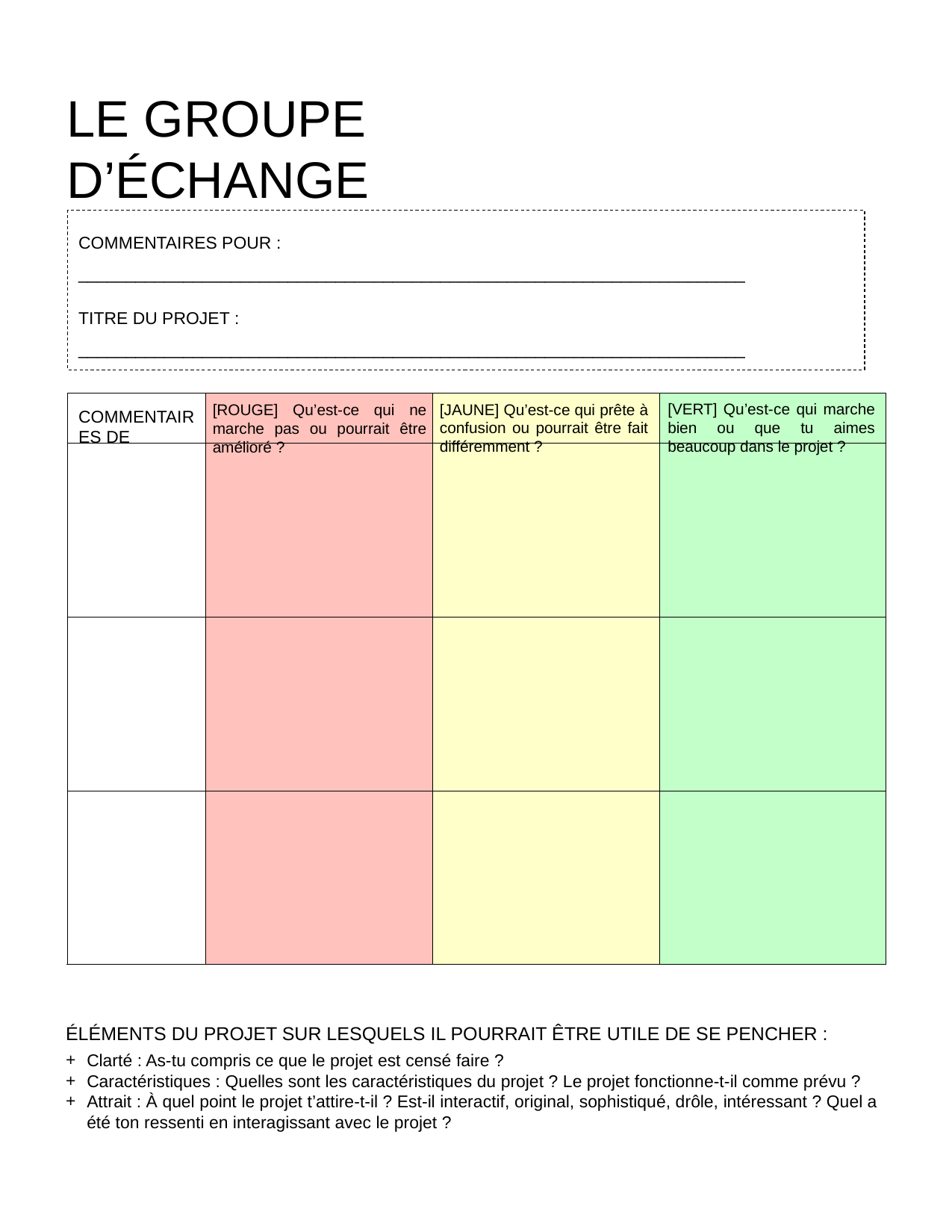

LE GROUPE D’ÉCHANGE
COMMENTAIRES POUR : ______________________________________________________________________

TITRE DU PROJET : ______________________________________________________________________
RETOUR SUR LE PROJET

[JAUNE] Qu’est-ce qui prête à confusion ou pourrait être fait différemment ?
[VERT] Qu’est-ce qui marche bien ou que tu aimes beaucoup dans le projet ?

[ROUGE] Qu’est-ce qui ne marche pas ou pourrait être amélioré ?
COMMENTAIRES DE
ÉLÉMENTS DU PROJET SUR LESQUELS IL POURRAIT ÊTRE UTILE DE SE PENCHER :

Clarté : As-tu compris ce que le projet est censé faire ?
Caractéristiques : Quelles sont les caractéristiques du projet ? Le projet fonctionne-t-il comme prévu ?
Attrait : À quel point le projet t’attire-t-il ? Est-il interactif, original, sophistiqué, drôle, intéressant ? Quel a été ton ressenti en interagissant avec le projet ?